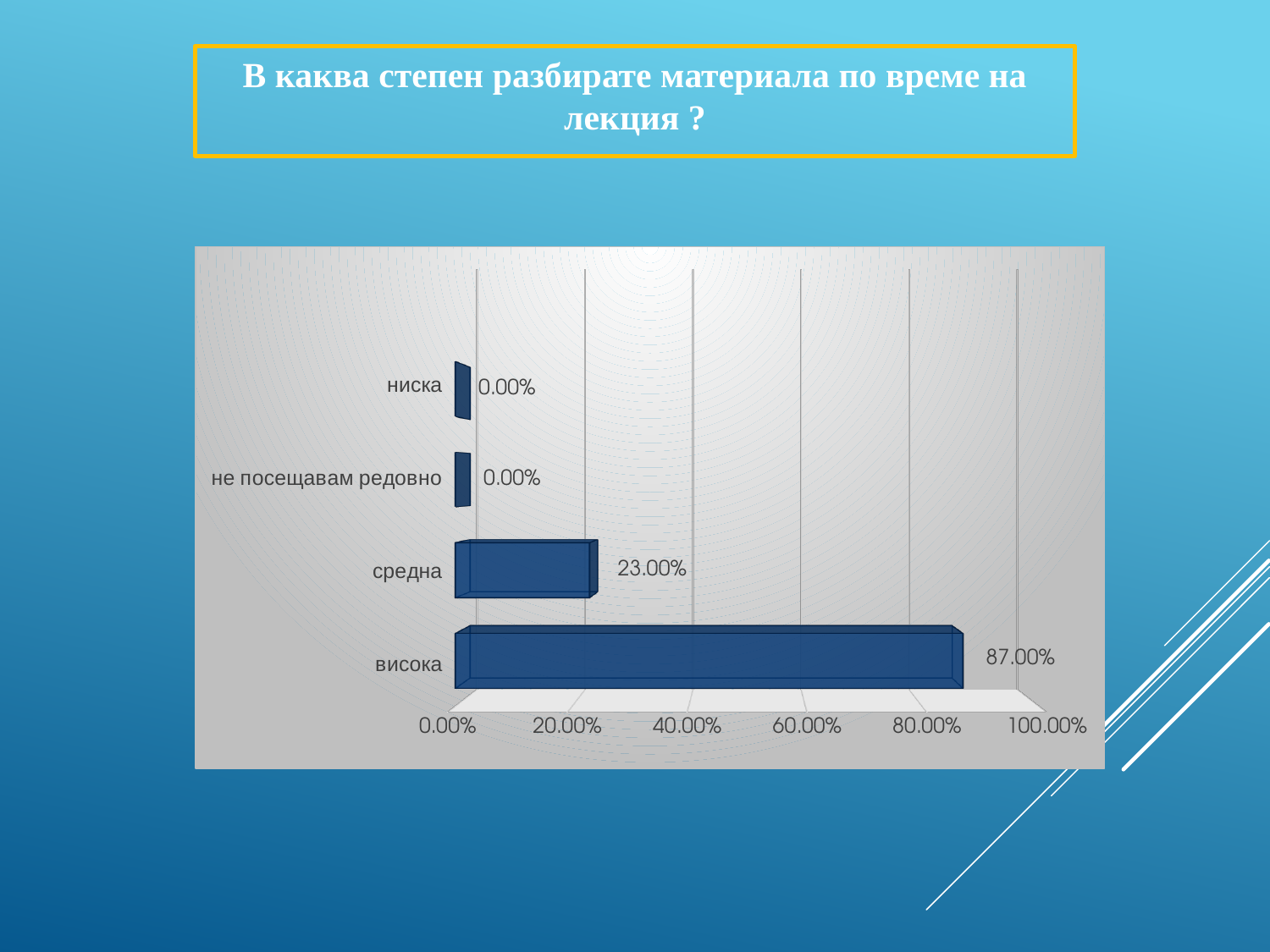

В каква степен разбирате материала по време на лекция ?

[unsupported chart]